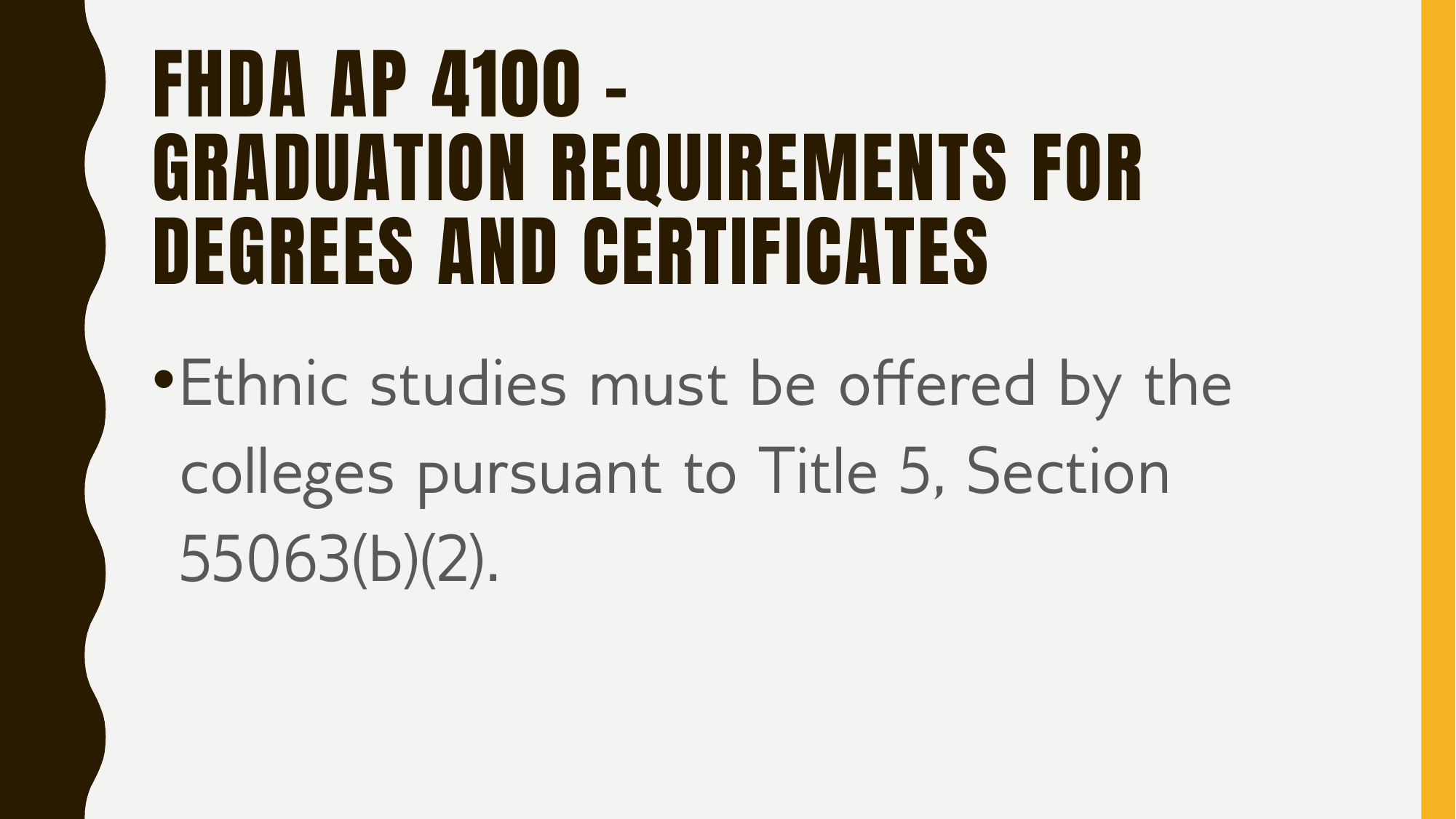

# FHDA AP 4100 – Graduation Requirements for Degrees and Certificates
Ethnic studies must be offered by the colleges pursuant to Title 5, Section 55063(b)(2).